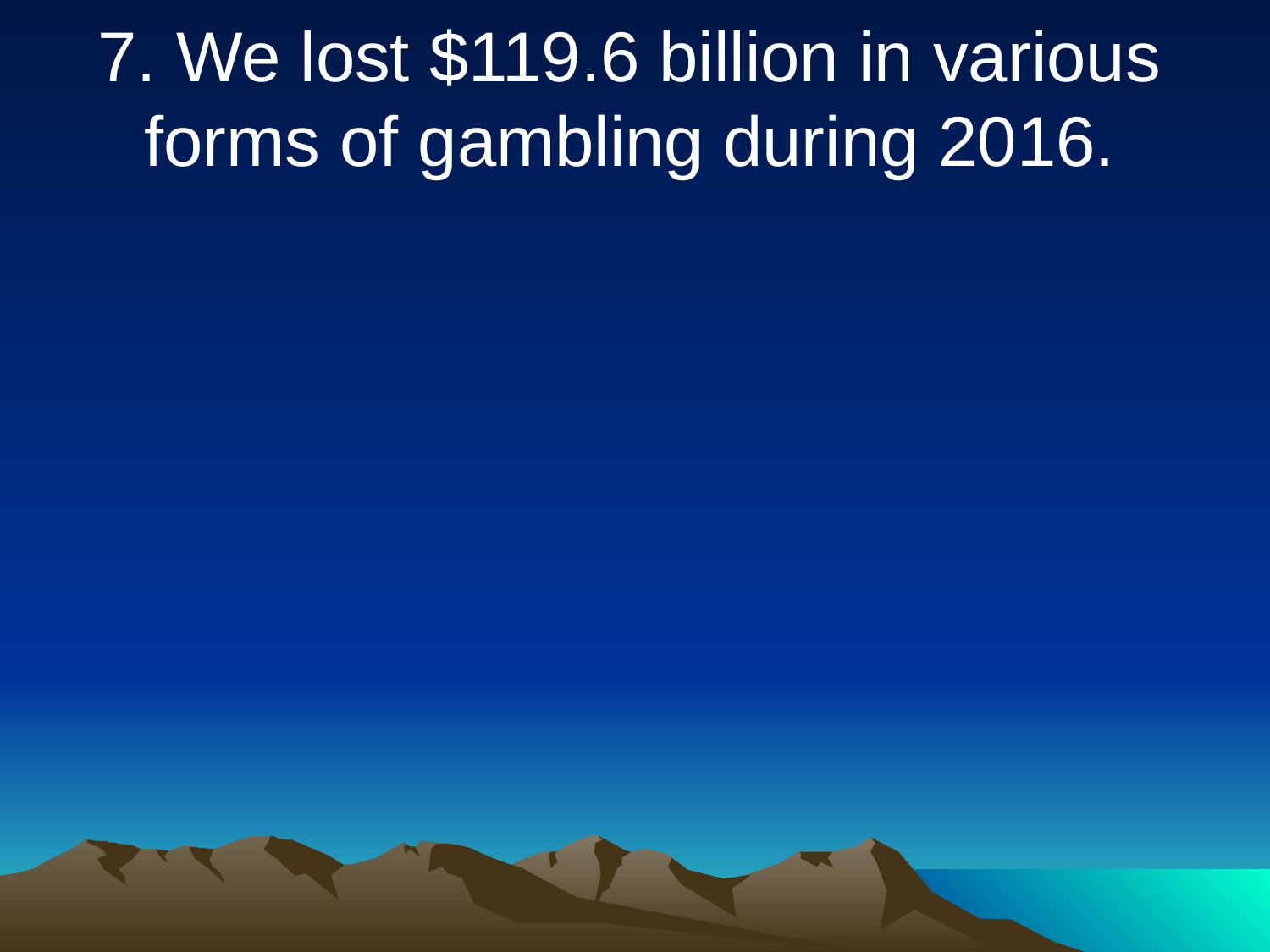

7. We lost $119.6 billion in various forms of gambling during 2016.